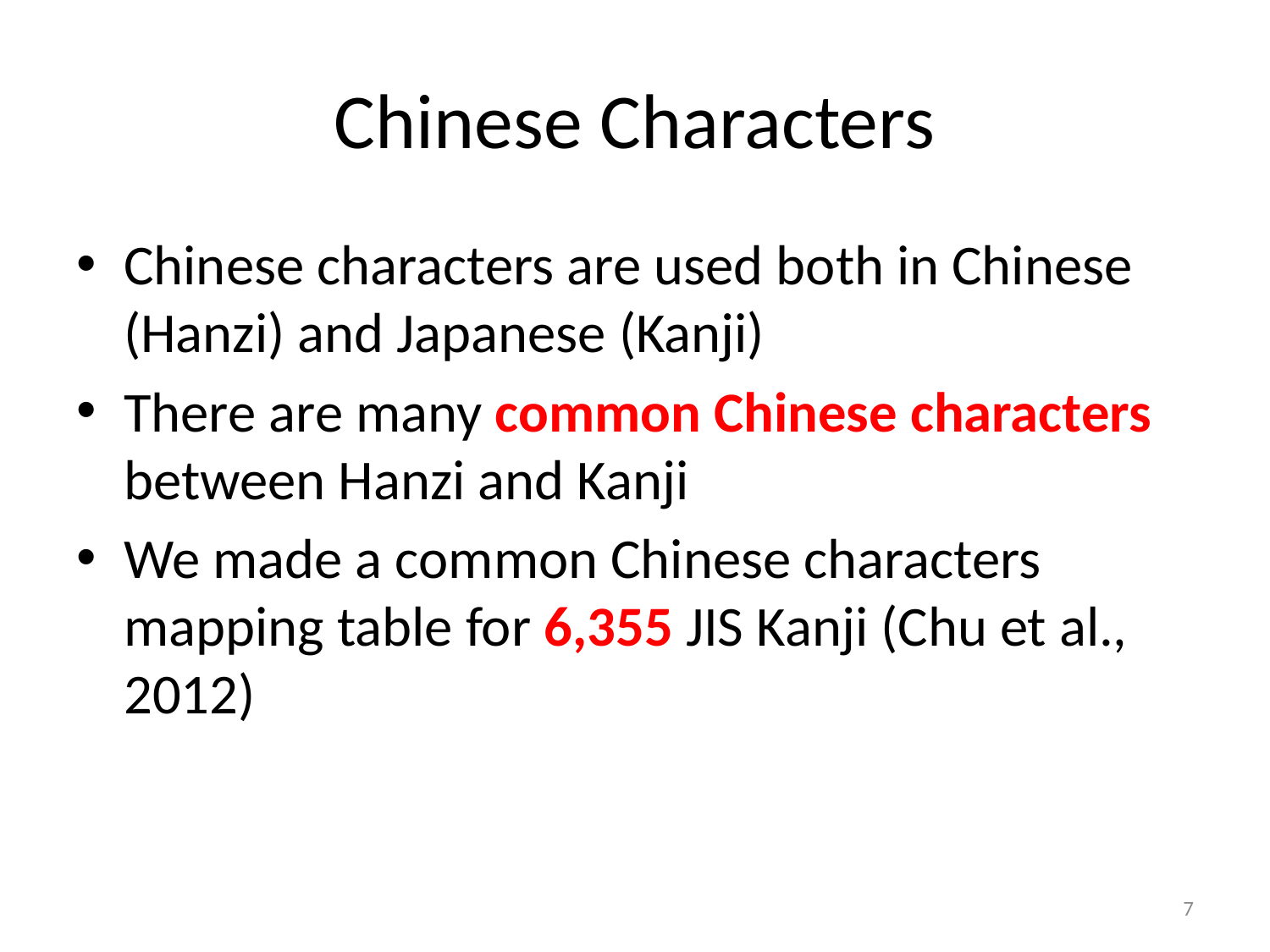

# Chinese Characters
Chinese characters are used both in Chinese (Hanzi) and Japanese (Kanji)
There are many common Chinese characters between Hanzi and Kanji
We made a common Chinese characters mapping table for 6,355 JIS Kanji (Chu et al., 2012)

7